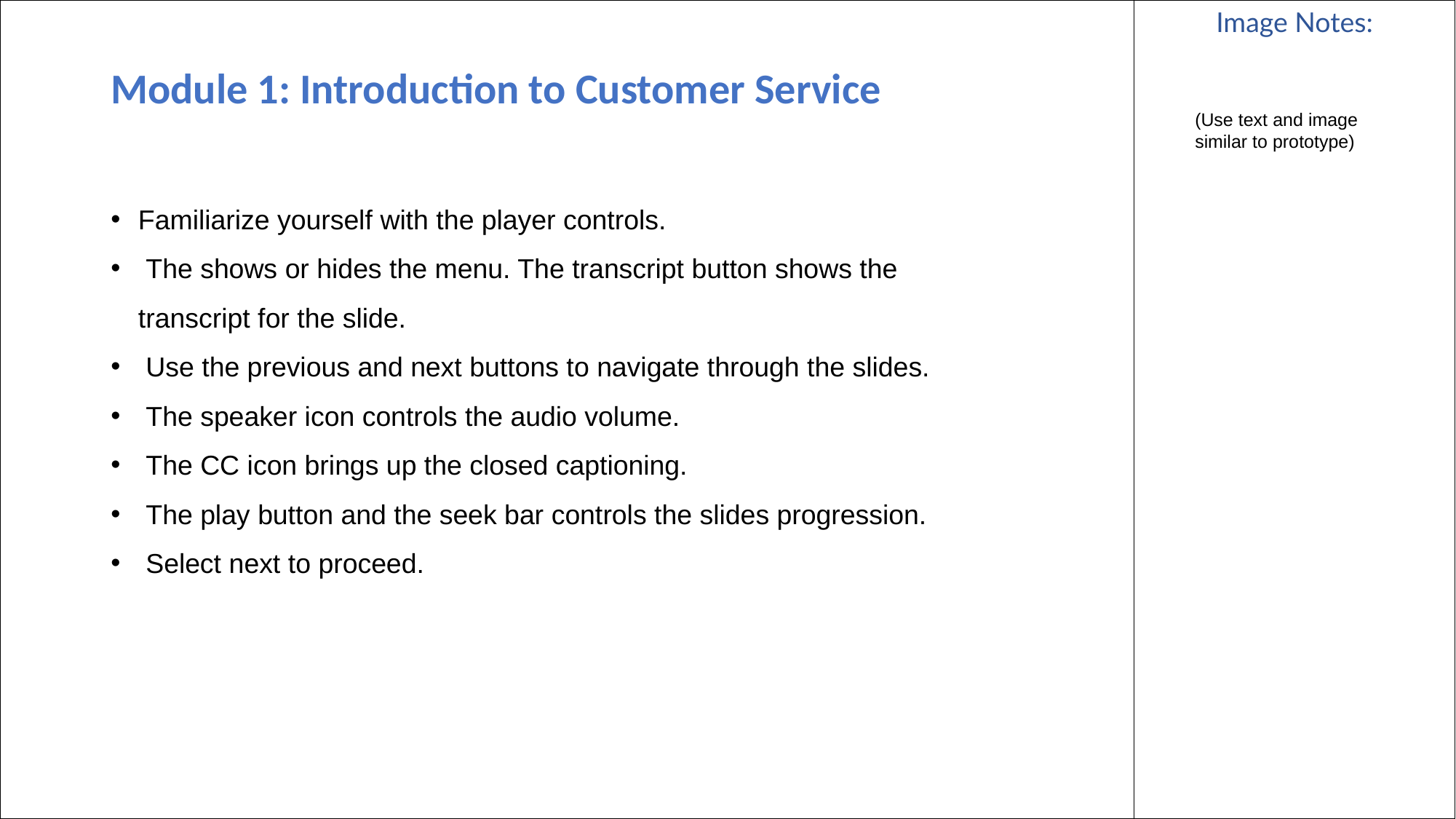

|  | Image Notes: |
| --- | --- |
# Module 1: Introduction to Customer Service
(Use text and image similar to prototype)
Familiarize yourself with the player controls.
 The shows or hides the menu. The transcript button shows the transcript for the slide.
 Use the previous and next buttons to navigate through the slides.
 The speaker icon controls the audio volume.
 The CC icon brings up the closed captioning.
 The play button and the seek bar controls the slides progression.
 Select next to proceed.